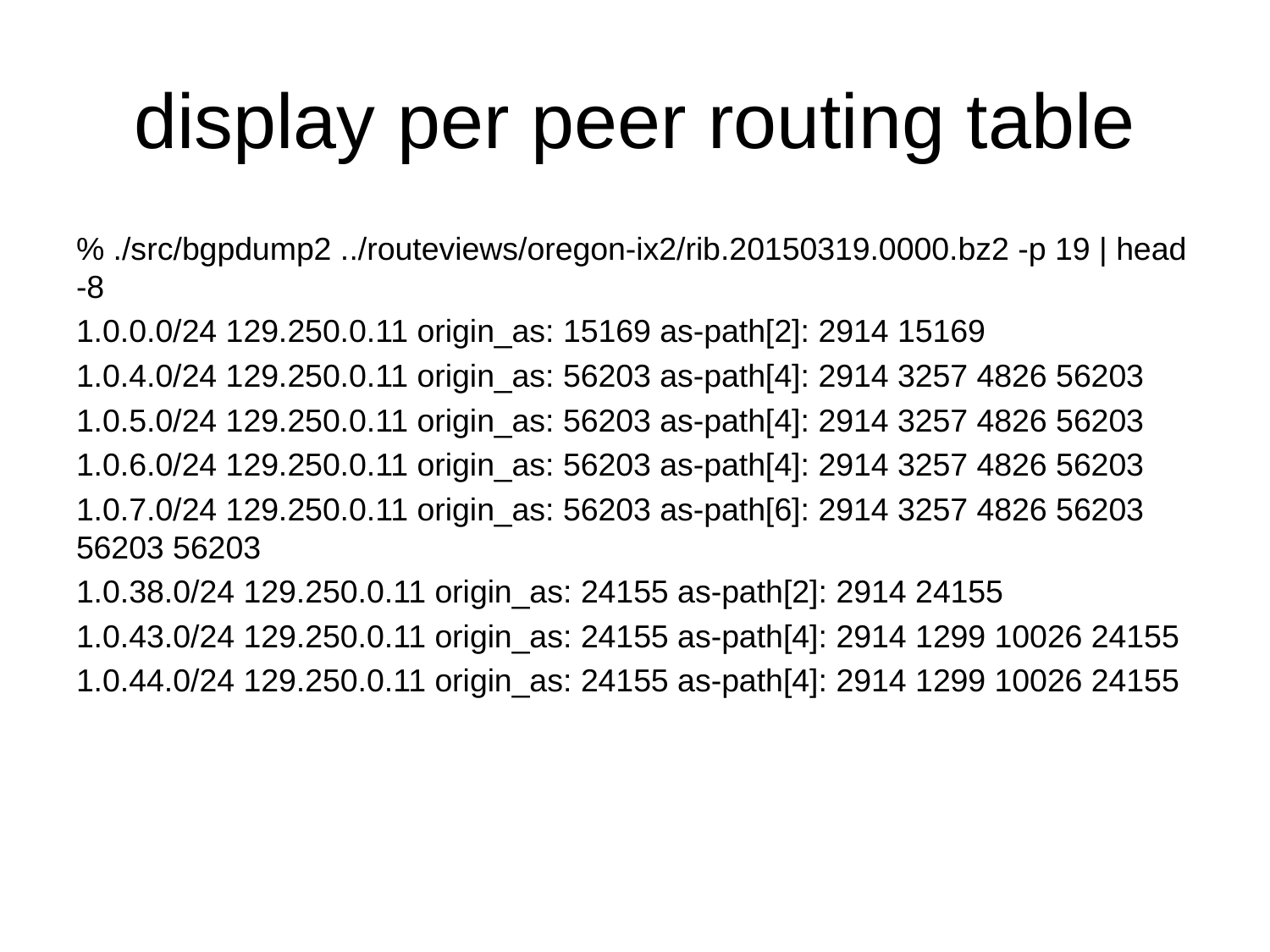

# display per peer routing table
% ./src/bgpdump2 ../routeviews/oregon-ix2/rib.20150319.0000.bz2 -p 19 | head -8
1.0.0.0/24 129.250.0.11 origin_as: 15169 as-path[2]: 2914 15169
1.0.4.0/24 129.250.0.11 origin_as: 56203 as-path[4]: 2914 3257 4826 56203
1.0.5.0/24 129.250.0.11 origin_as: 56203 as-path[4]: 2914 3257 4826 56203
1.0.6.0/24 129.250.0.11 origin_as: 56203 as-path[4]: 2914 3257 4826 56203
1.0.7.0/24 129.250.0.11 origin_as: 56203 as-path[6]: 2914 3257 4826 56203 56203 56203
1.0.38.0/24 129.250.0.11 origin_as: 24155 as-path[2]: 2914 24155
1.0.43.0/24 129.250.0.11 origin_as: 24155 as-path[4]: 2914 1299 10026 24155
1.0.44.0/24 129.250.0.11 origin_as: 24155 as-path[4]: 2914 1299 10026 24155